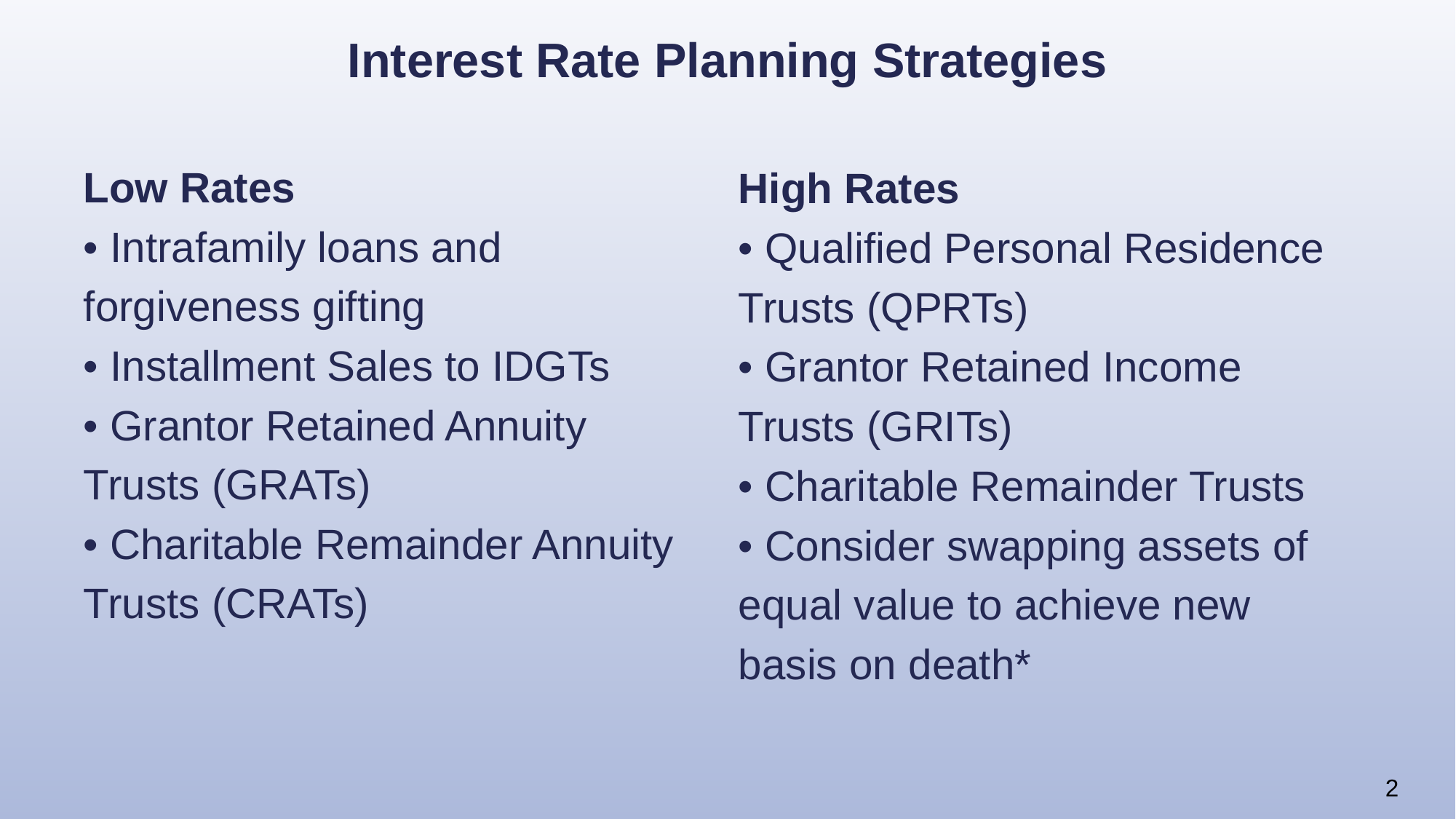

# Interest Rate Planning Strategies
Low Rates
• Intrafamily loans and
forgiveness gifting
• Installment Sales to IDGTs
• Grantor Retained Annuity
Trusts (GRATs)
• Charitable Remainder Annuity
Trusts (CRATs)

High Rates
• Qualified Personal Residence
Trusts (QPRTs)
• Grantor Retained Income
Trusts (GRITs)
• Charitable Remainder Trusts
• Consider swapping assets of
equal value to achieve new
basis on death*

2